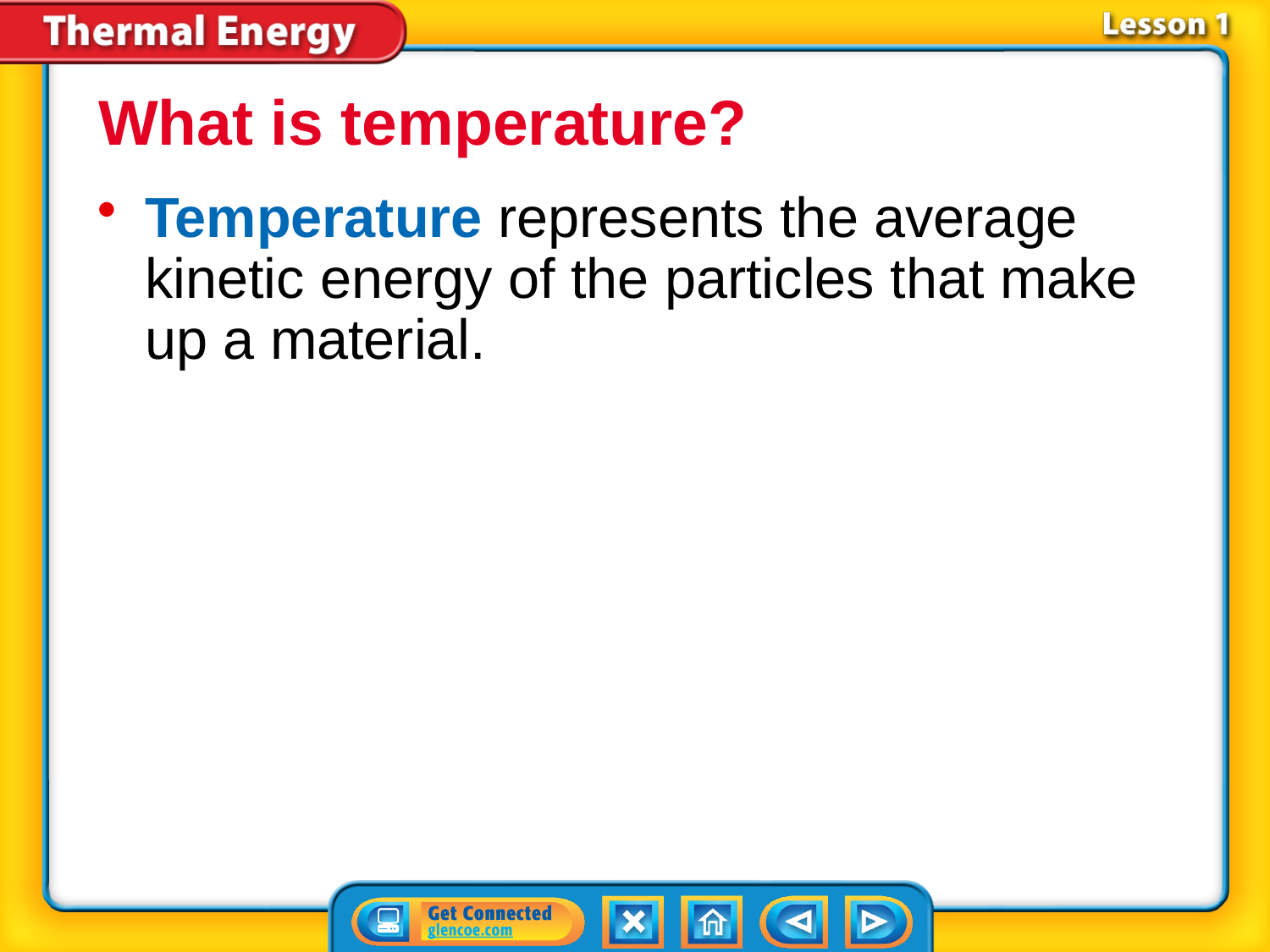

What is temperature?
Temperature represents the average kinetic energy of the particles that make up a material.
# Lesson 1-3